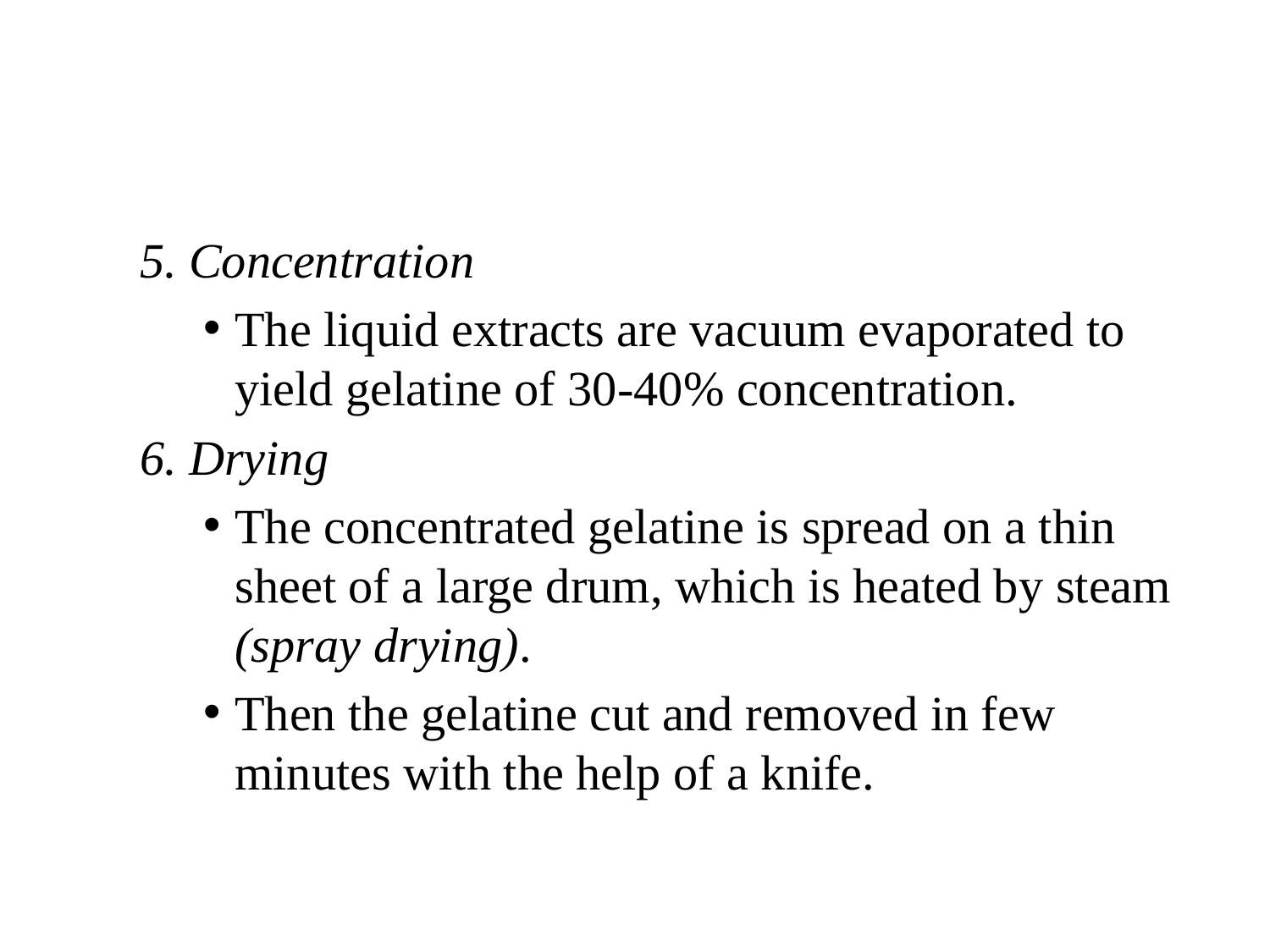

#
5. Concentration
The liquid extracts are vacuum evaporated to yield gelatine of 30-40% concentration.
6. Drying
The concentrated gelatine is spread on a thin sheet of a large drum, which is heated by steam (spray drying).
Then the gelatine cut and removed in few minutes with the help of a knife.